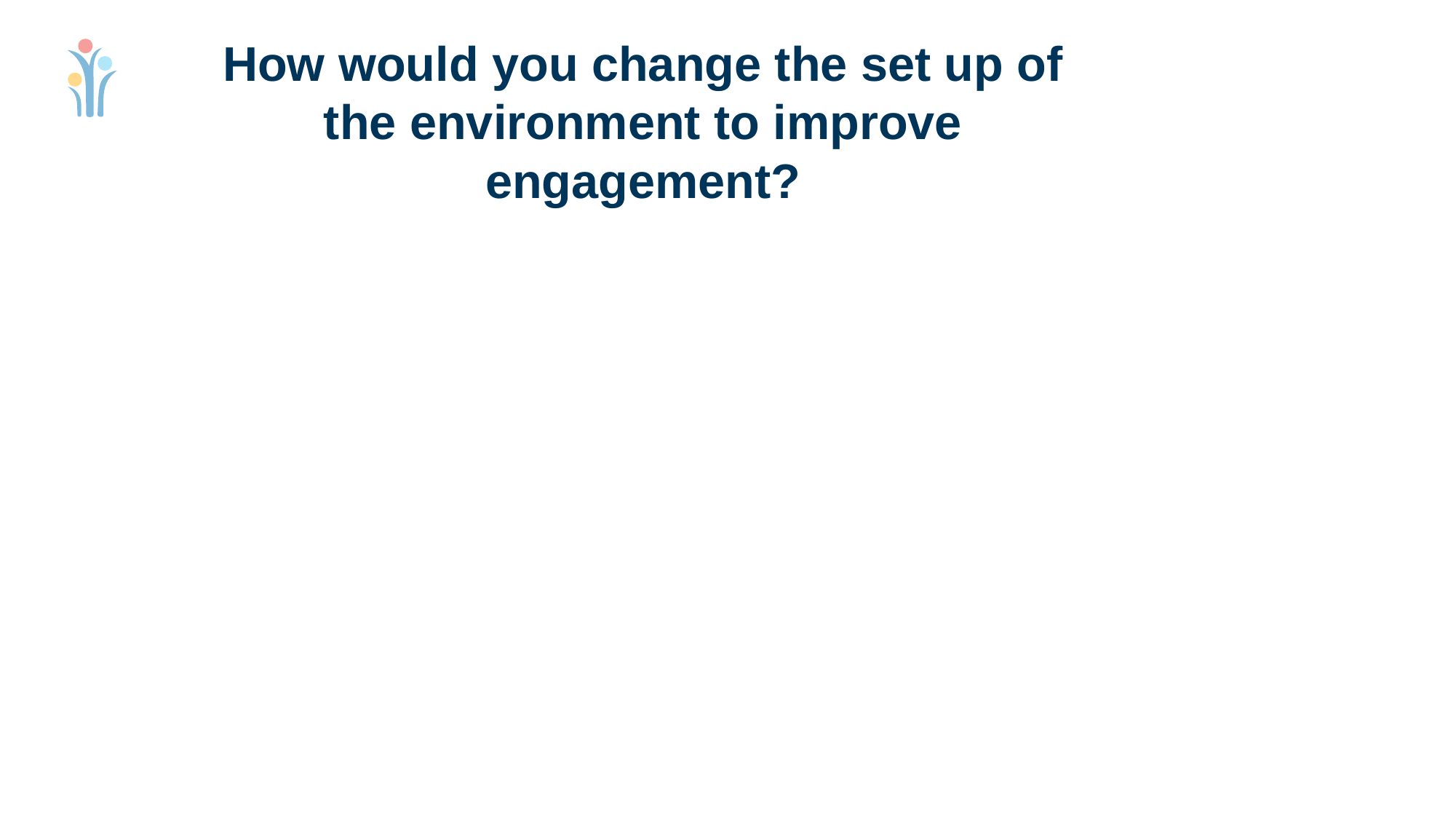

How would you change the set up of the environment to improve engagement?